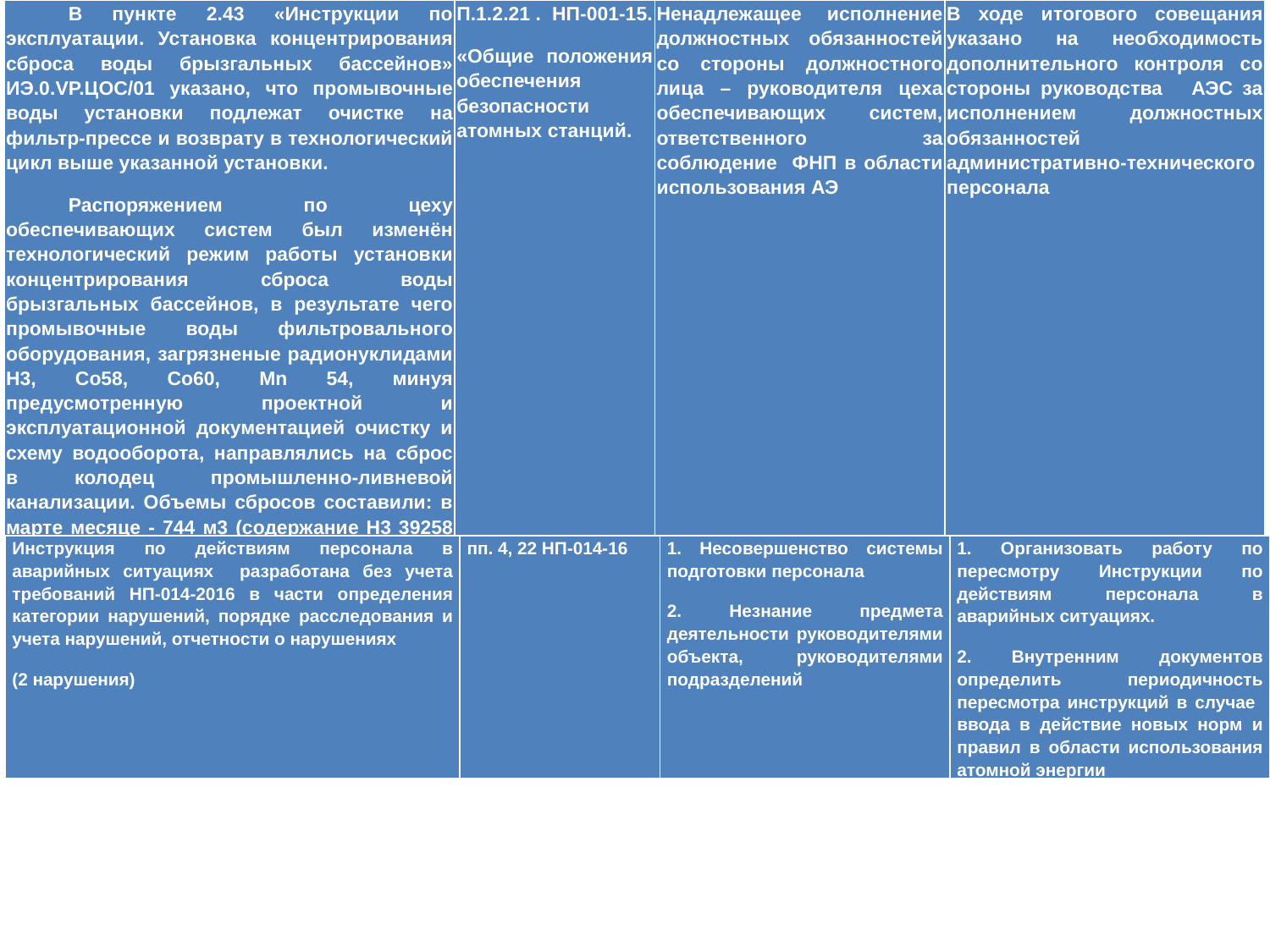

| В пункте 2.43 «Инструкции по эксплуатации. Установка концентрирования сброса воды брызгальных бассейнов» ИЭ.0.VP.ЦОС/01 указано, что промывочные воды установки подлежат очистке на фильтр-прессе и возврату в технологический цикл выше указанной установки. Распоряжением по цеху обеспечивающих систем был изменён технологический режим работы установки концентрирования сброса воды брызгальных бассейнов, в результате чего промывочные воды фильтровального оборудования, загрязненые радионуклидами Н3, Со58, Со60, Мn 54, минуя предусмотренную проектной и эксплуатационной документацией очистку и схему водооборота, направлялись на сброс в колодец промышленно-ливневой канализации. Объемы сбросов составили: в марте месяце - 744 м3 (содержание Н3 39258 Бк/кг), в апреле - 720 м3 (содержание Н3 39463 Бк/кг). | П.1.2.21 . НП-001-15. «Общие положения обеспечения безопасности атомных станций. | Ненадлежащее исполнение должностных обязанностей со стороны должностного лица – руководителя цеха обеспечивающих систем, ответственного за соблюдение ФНП в области использования АЭ | В ходе итогового совещания указано на необходимость дополнительного контроля со стороны руководства АЭС за исполнением должностных обязанностей административно-технического персонала |
| --- | --- | --- | --- |
| Инструкция по действиям персонала в аварийных ситуациях разработана без учета требований НП-014-2016 в части определения категории нарушений, порядке расследования и учета нарушений, отчетности о нарушениях (2 нарушения) | пп. 4, 22 НП-014-16 | 1. Несовершенство системы подготовки персонала 2. Незнание предмета деятельности руководителями объекта, руководителями подразделений | 1. Организовать работу по пересмотру Инструкции по действиям персонала в аварийных ситуациях. 2. Внутренним документов определить периодичность пересмотра инструкций в случае ввода в действие новых норм и правил в области использования атомной энергии |
| --- | --- | --- | --- |